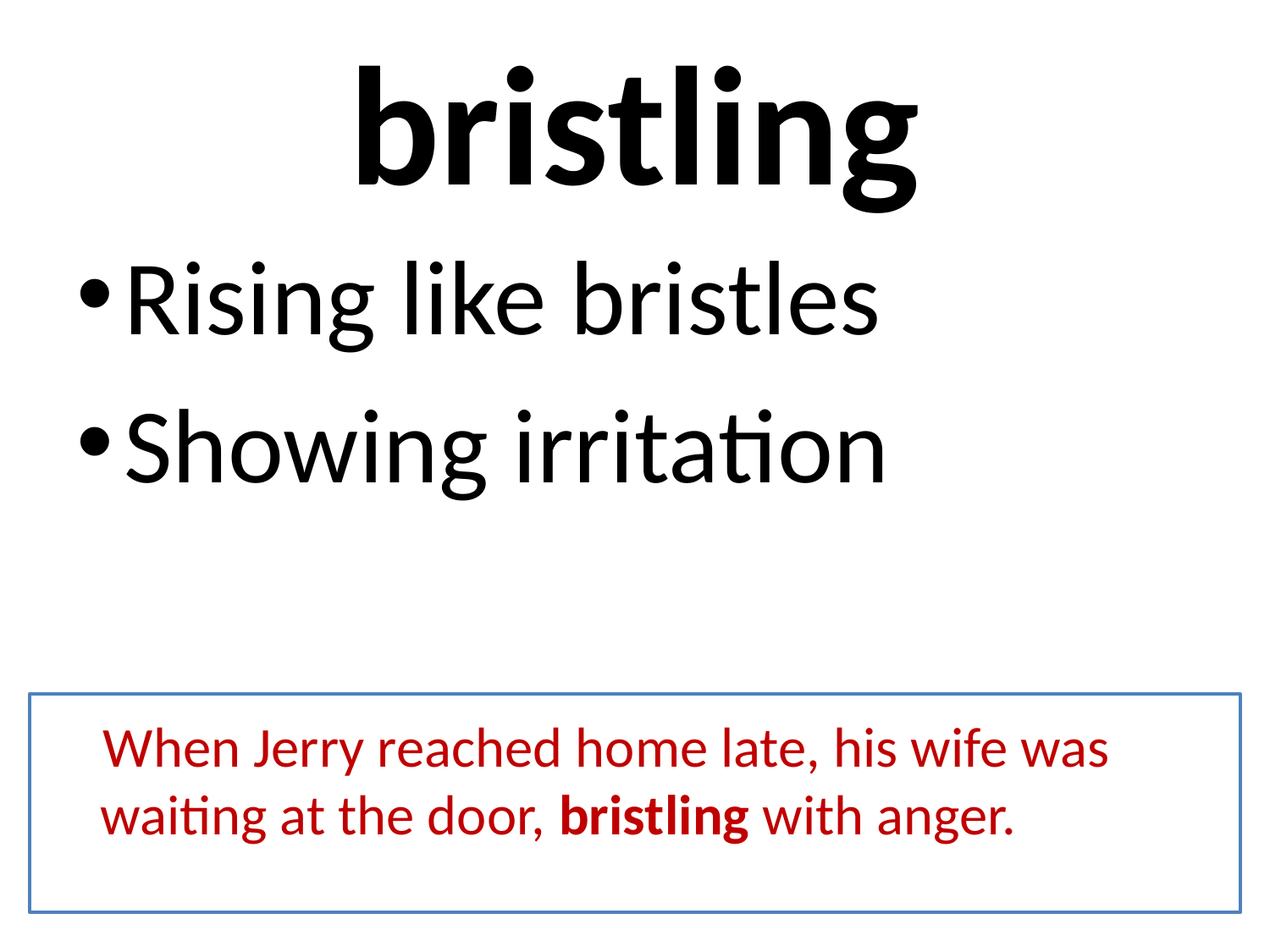

# bristling
Rising like bristles
Showing irritation
    When Jerry reached home late, his wife was waiting at the door, bristling with anger.